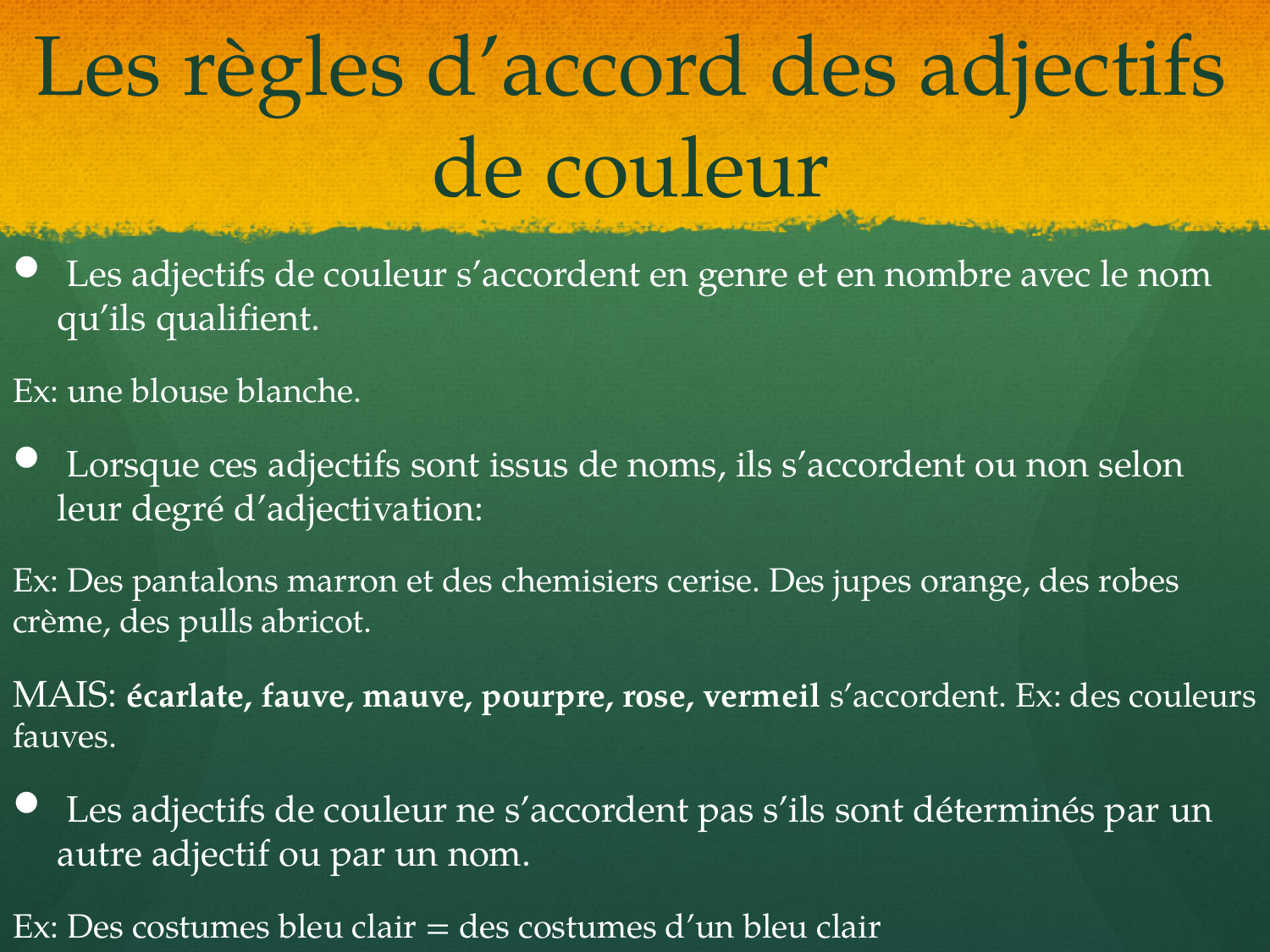

# Les règles d’accord des adjectifs de couleur
 Les adjectifs de couleur s’accordent en genre et en nombre avec le nom qu’ils qualifient.
Ex: une blouse blanche.
 Lorsque ces adjectifs sont issus de noms, ils s’accordent ou non selon leur degré d’adjectivation:
Ex: Des pantalons marron et des chemisiers cerise. Des jupes orange, des robes crème, des pulls abricot.
MAIS: écarlate, fauve, mauve, pourpre, rose, vermeil s’accordent. Ex: des couleurs fauves.
 Les adjectifs de couleur ne s’accordent pas s’ils sont déterminés par un autre adjectif ou par un nom.
Ex: Des costumes bleu clair = des costumes d’un bleu clair